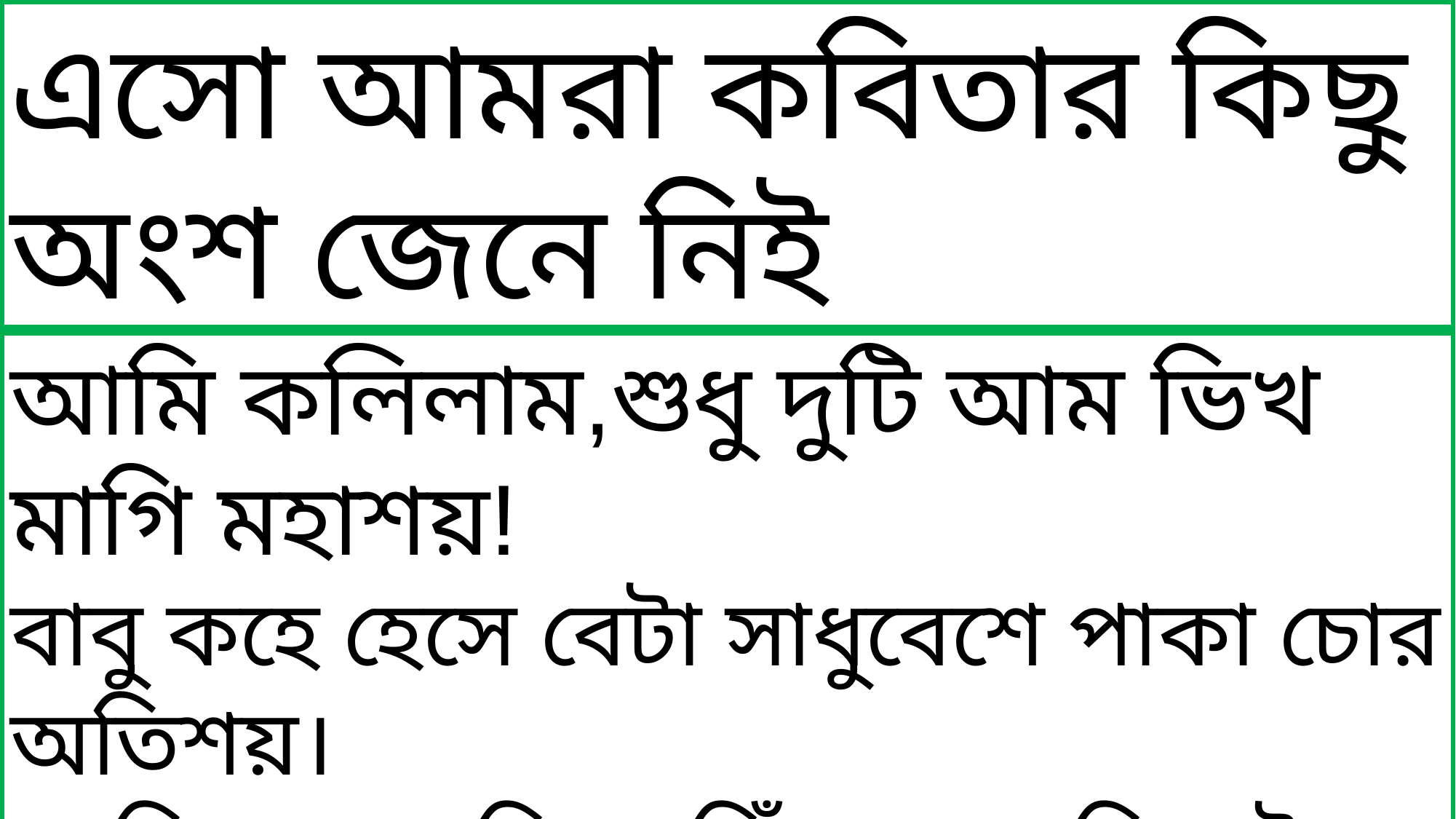

এসো আমরা কবিতার কিছু অংশ জেনে নিই
আমি কলিলাম,শুধু দুটি আম ভিখ মাগি মহাশয়!
বাবু কহে হেসে বেটা সাধুবেশে পাকা চোর অতিশয়।
আমি শুনে হাসি আখিঁজলে ভাসি,এই ছিল মোর ঘটে-
তুমি মহারাজ সাধু হলে আজ,আমি আজ চোর বটে!